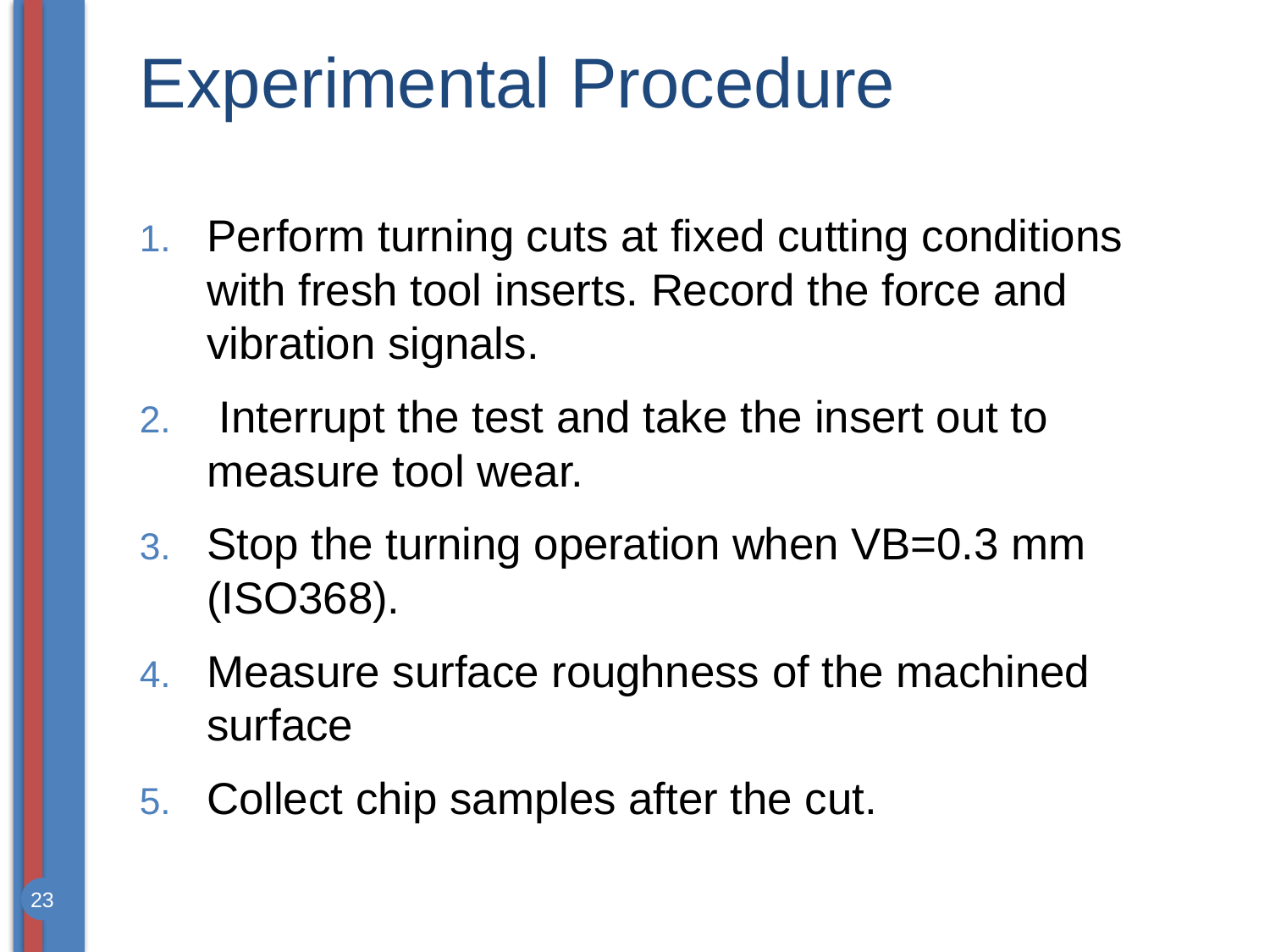

# Experimental Procedure
Perform turning cuts at fixed cutting conditions with fresh tool inserts. Record the force and vibration signals.
 Interrupt the test and take the insert out to measure tool wear.
Stop the turning operation when VB=0.3 mm (ISO368).
Measure surface roughness of the machined surface
Collect chip samples after the cut.

23